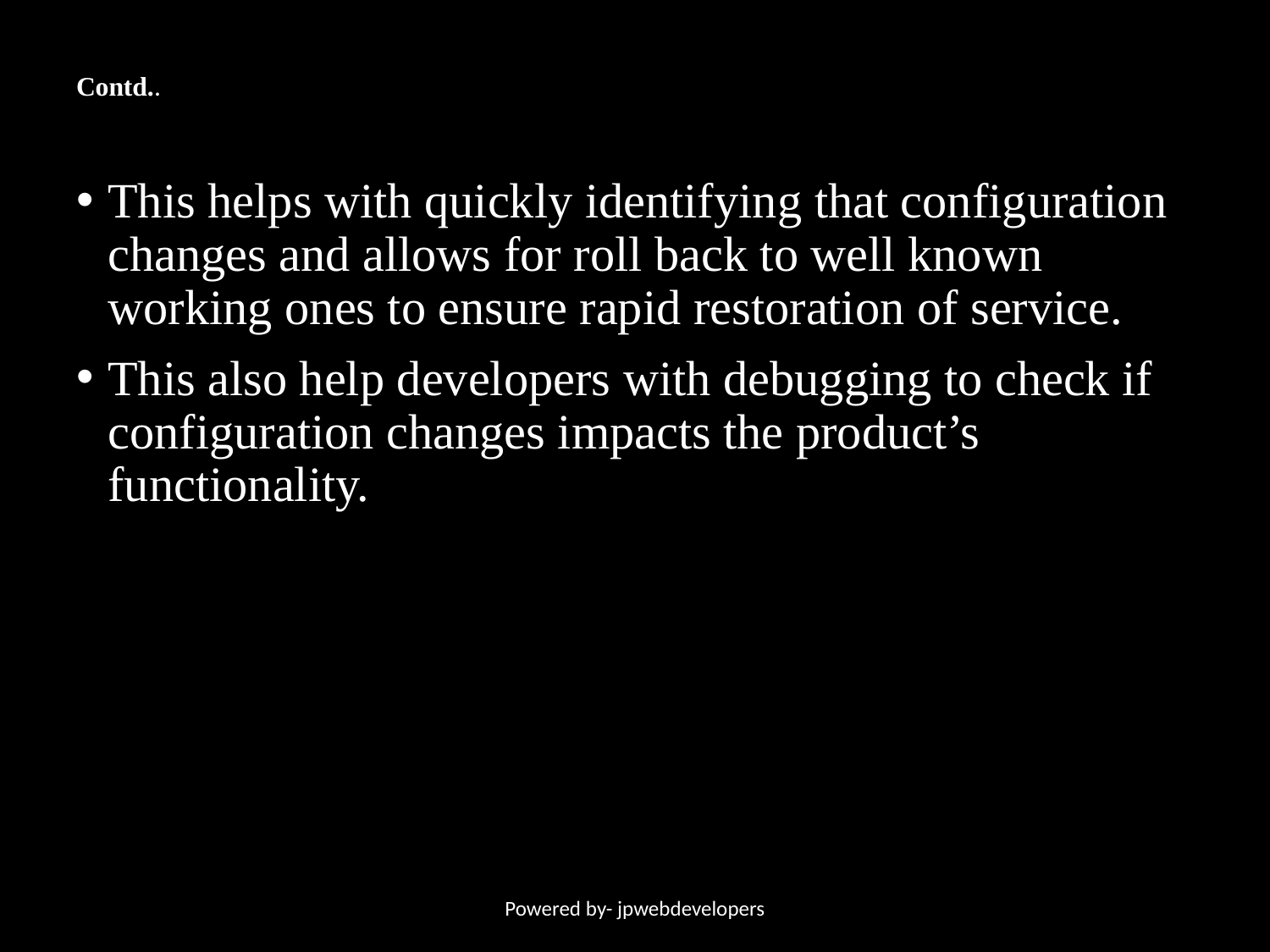

# Contd..
This helps with quickly identifying that configuration changes and allows for roll back to well known working ones to ensure rapid restoration of service.
This also help developers with debugging to check if configuration changes impacts the product’s functionality.
Powered by- jpwebdevelopers